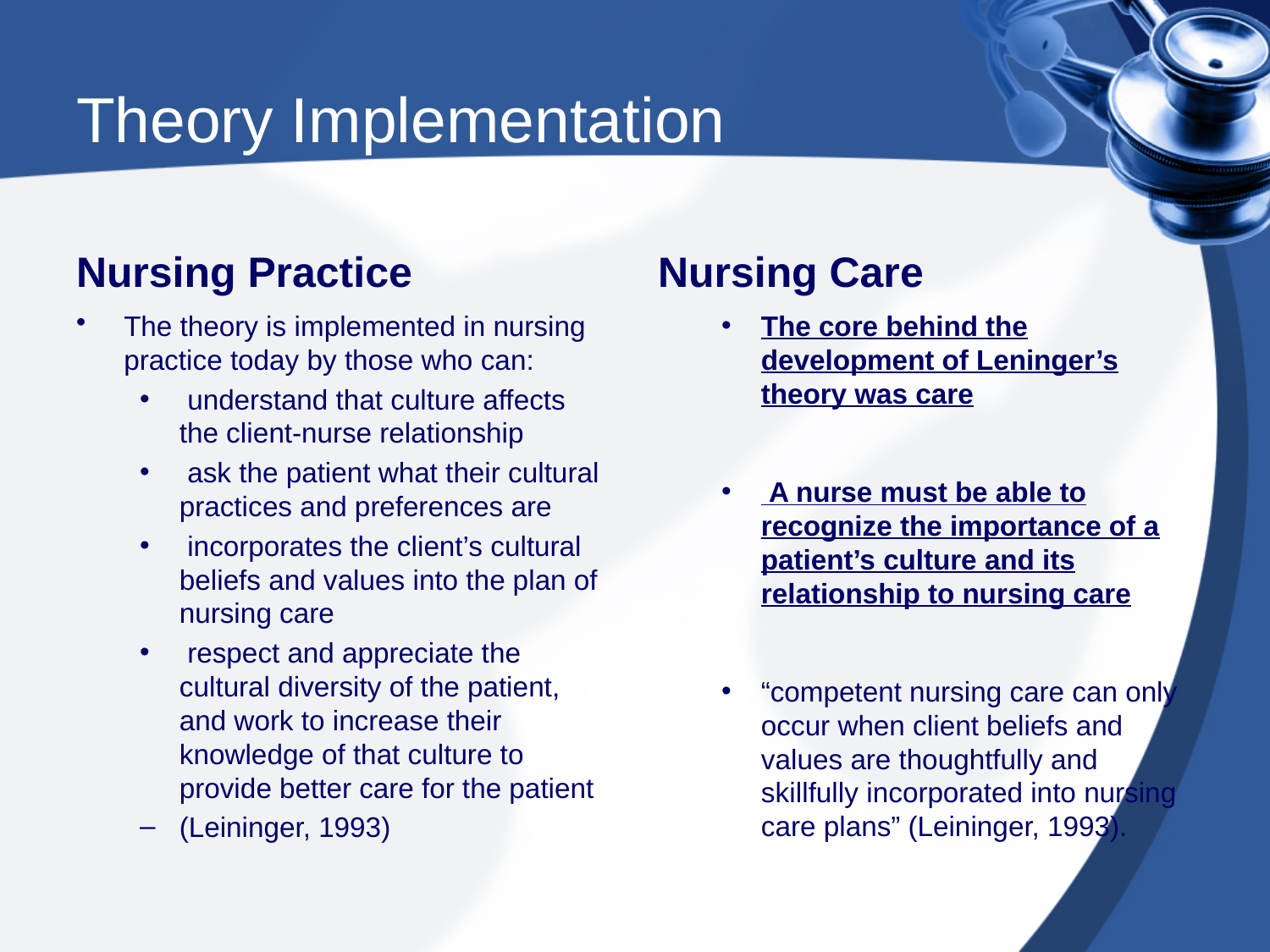

# Theory Implementation
Nursing Practice
Nursing Care
The theory is implemented in nursing practice today by those who can:
 understand that culture affects the client-nurse relationship
 ask the patient what their cultural practices and preferences are
 incorporates the client’s cultural beliefs and values into the plan of nursing care
 respect and appreciate the cultural diversity of the patient, and work to increase their knowledge of that culture to provide better care for the patient
(Leininger, 1993)

The core behind the development of Leninger’s theory was care

 A nurse must be able to recognize the importance of a patient’s culture and its relationship to nursing care

“competent nursing care can only occur when client beliefs and values are thoughtfully and skillfully incorporated into nursing care plans” (Leininger, 1993).